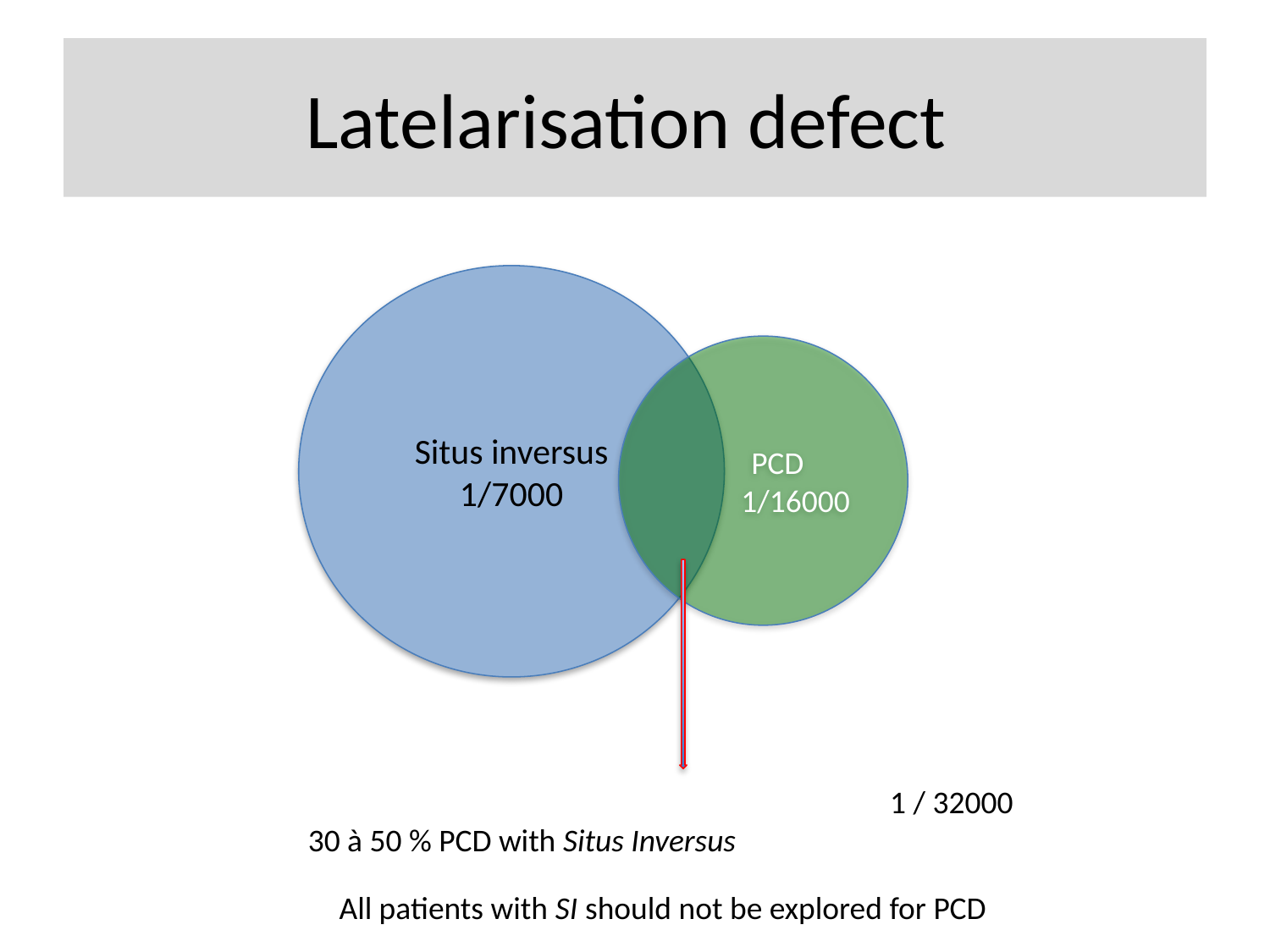

# Latelarisation defect
Situs inversus
1/7000
    PCD
         1/16000

						1 / 32000
                         30 à 50 % PCD with Situs Inversus
All patients with SI should not be explored for PCD